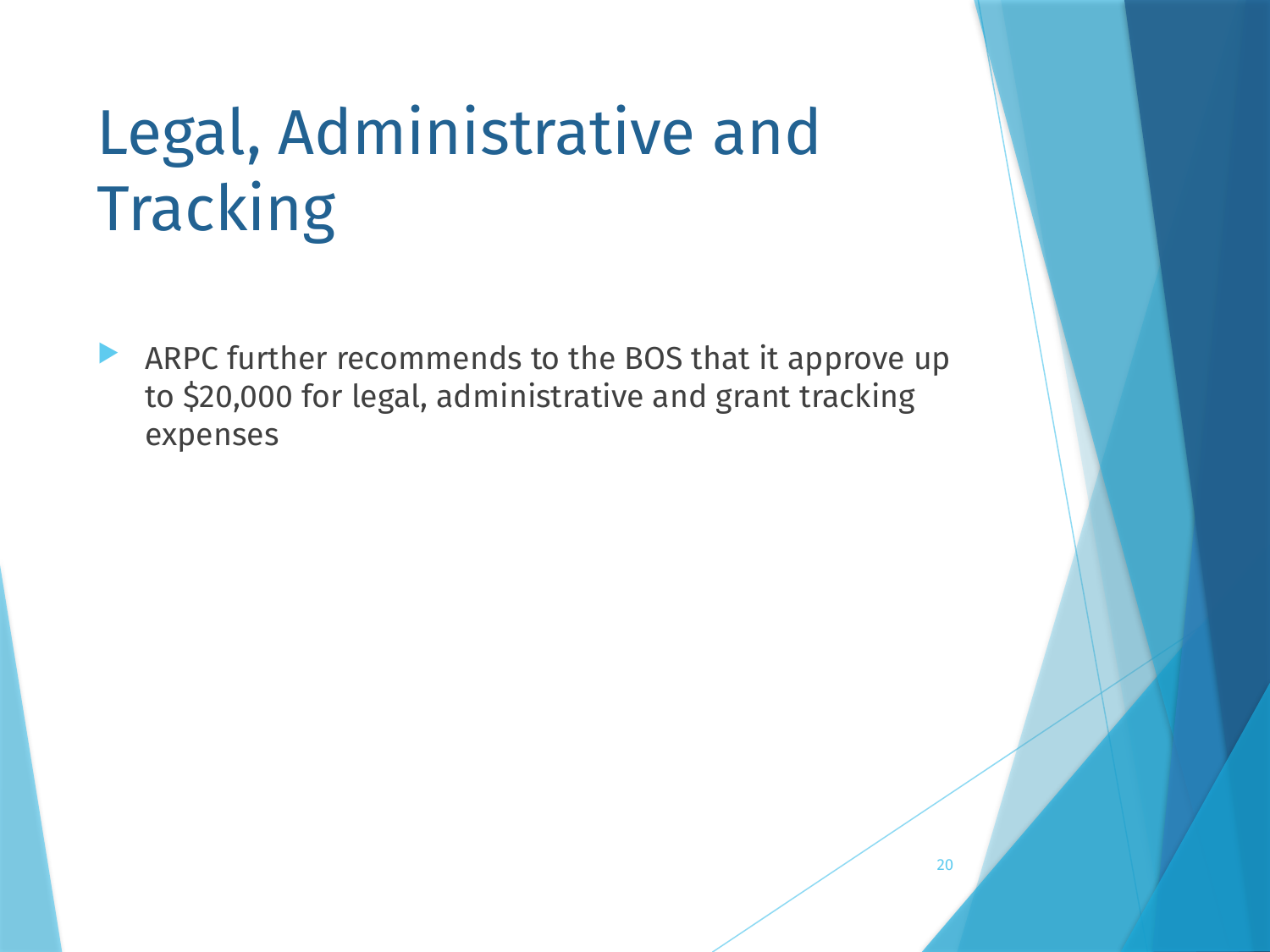

# Legal, Administrative and Tracking
ARPC further recommends to the BOS that it approve up to $20,000 for legal, administrative and grant tracking expenses
20